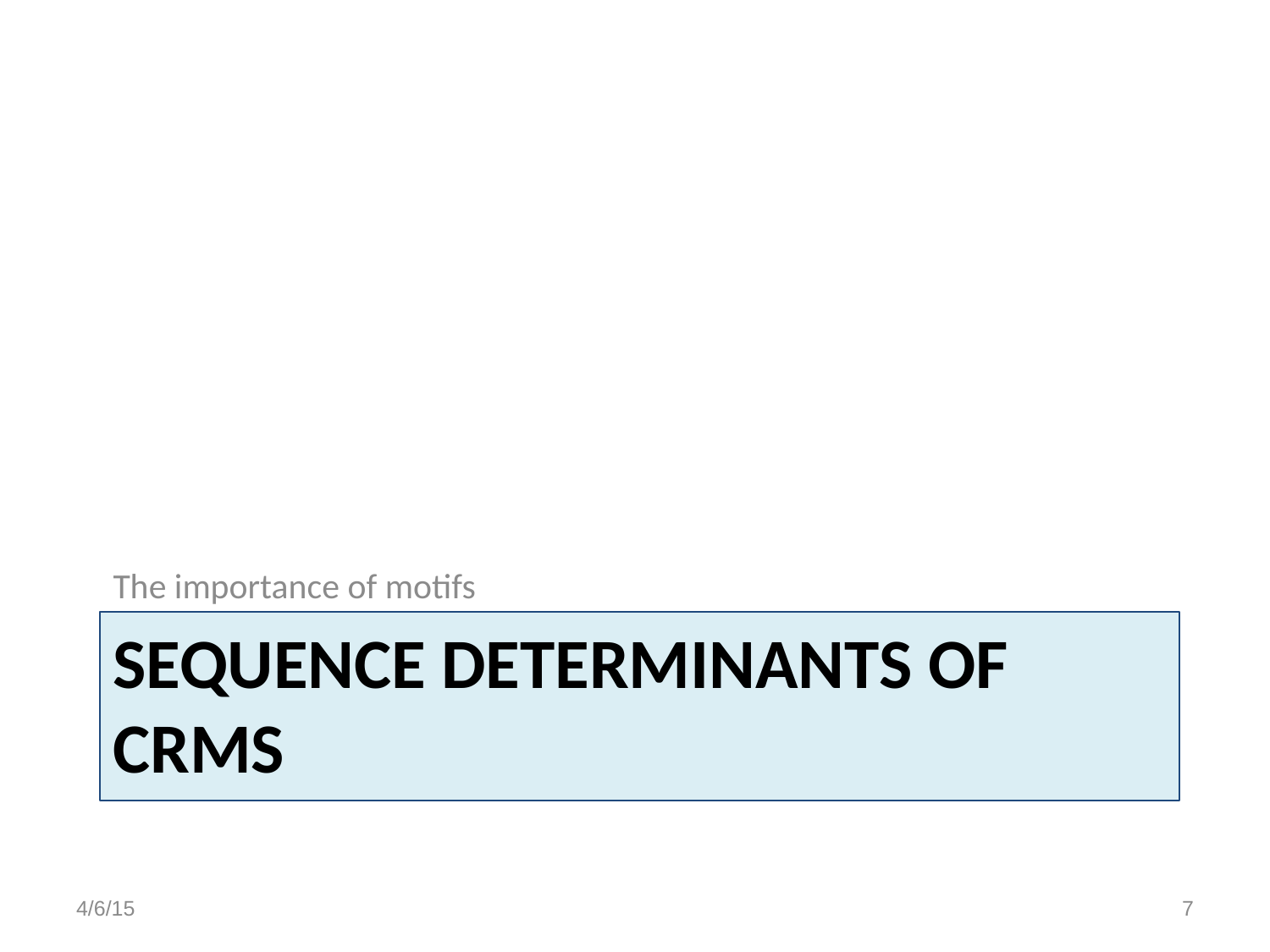

The importance of motifs
# Sequence determinants of crms
4/6/15
7